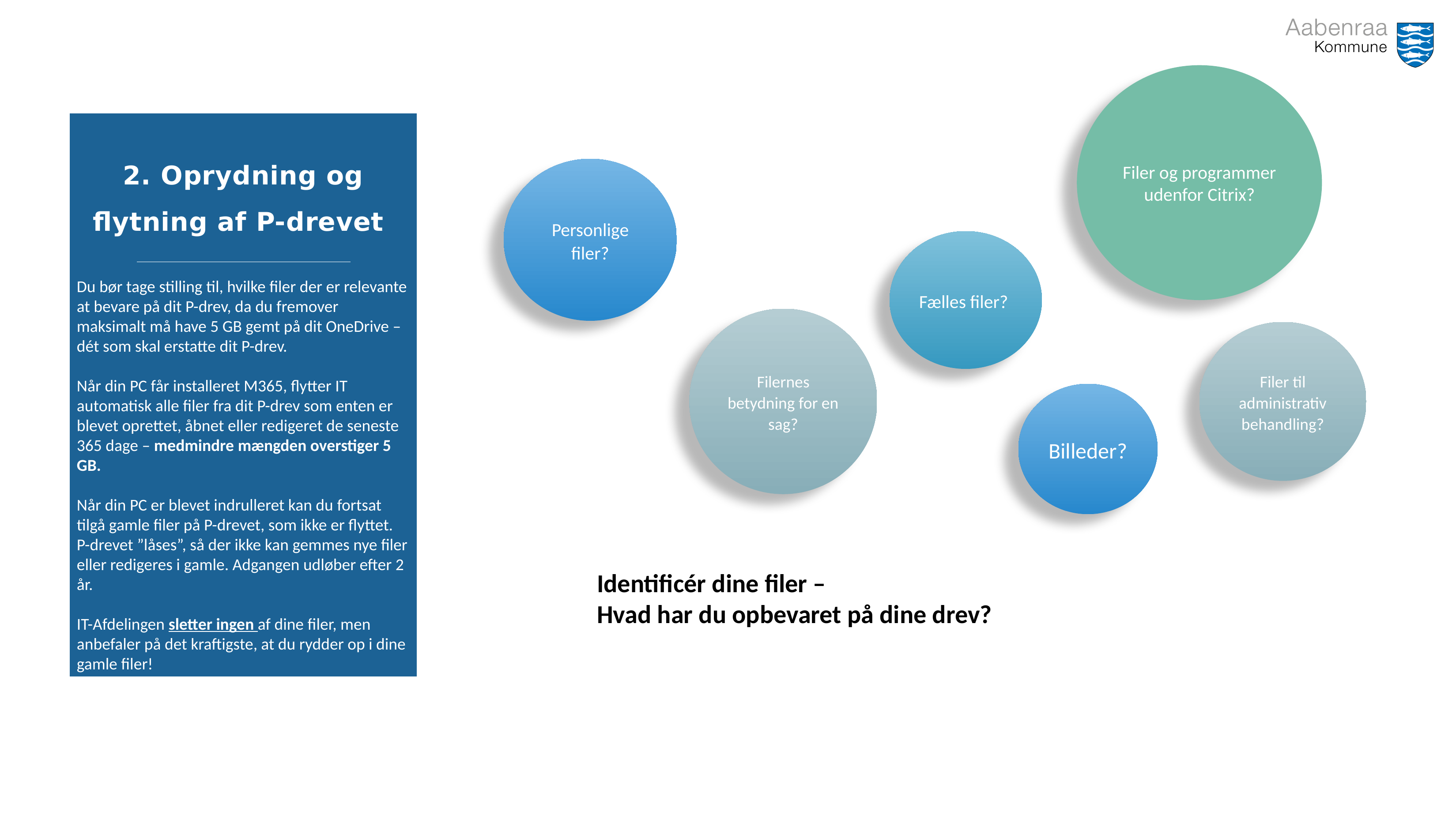

Filer og programmer udenfor Citrix?

2. Oprydning og flytning af P-drevet
Du bør tage stilling til, hvilke filer der er relevante at bevare på dit P-drev, da du fremover maksimalt må have 5 GB gemt på dit OneDrive – dét som skal erstatte dit P-drev.

Når din PC får installeret M365, flytter IT automatisk alle filer fra dit P-drev som enten er blevet oprettet, åbnet eller redigeret de seneste 365 dage – medmindre mængden overstiger 5 GB.

Når din PC er blevet indrulleret kan du fortsat tilgå gamle filer på P-drevet, som ikke er flyttet. P-drevet ”låses”, så der ikke kan gemmes nye filer eller redigeres i gamle. Adgangen udløber efter 2 år.

IT-Afdelingen sletter ingen af dine filer, men anbefaler på det kraftigste, at du rydder op i dine gamle filer!
Personlige filer?
Fælles filer?
Filernes betydning for en sag?
Filer til administrativ behandling?
Billeder?
Identificér dine filer –
Hvad har du opbevaret på dine drev?